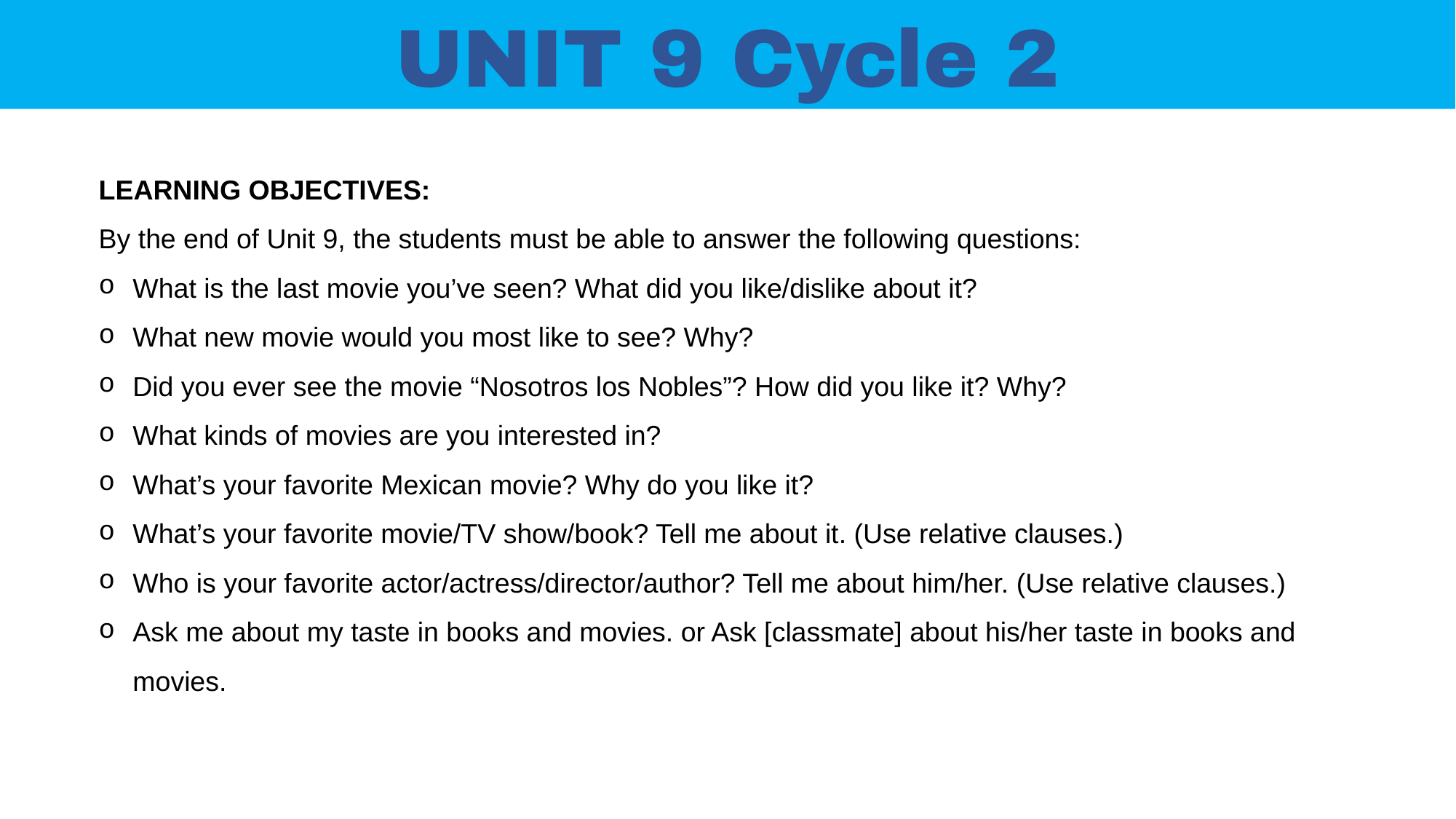

UNIT 9 Cycle 2
LEARNING OBJECTIVES:
By the end of Unit 9, the students must be able to answer the following questions:
What is the last movie you’ve seen? What did you like/dislike about it?
What new movie would you most like to see? Why?
Did you ever see the movie “Nosotros los Nobles”? How did you like it? Why?
What kinds of movies are you interested in?
What’s your favorite Mexican movie? Why do you like it?
What’s your favorite movie/TV show/book? Tell me about it. (Use relative clauses.)
Who is your favorite actor/actress/director/author? Tell me about him/her. (Use relative clauses.)
Ask me about my taste in books and movies. or Ask [classmate] about his/her taste in books and movies.